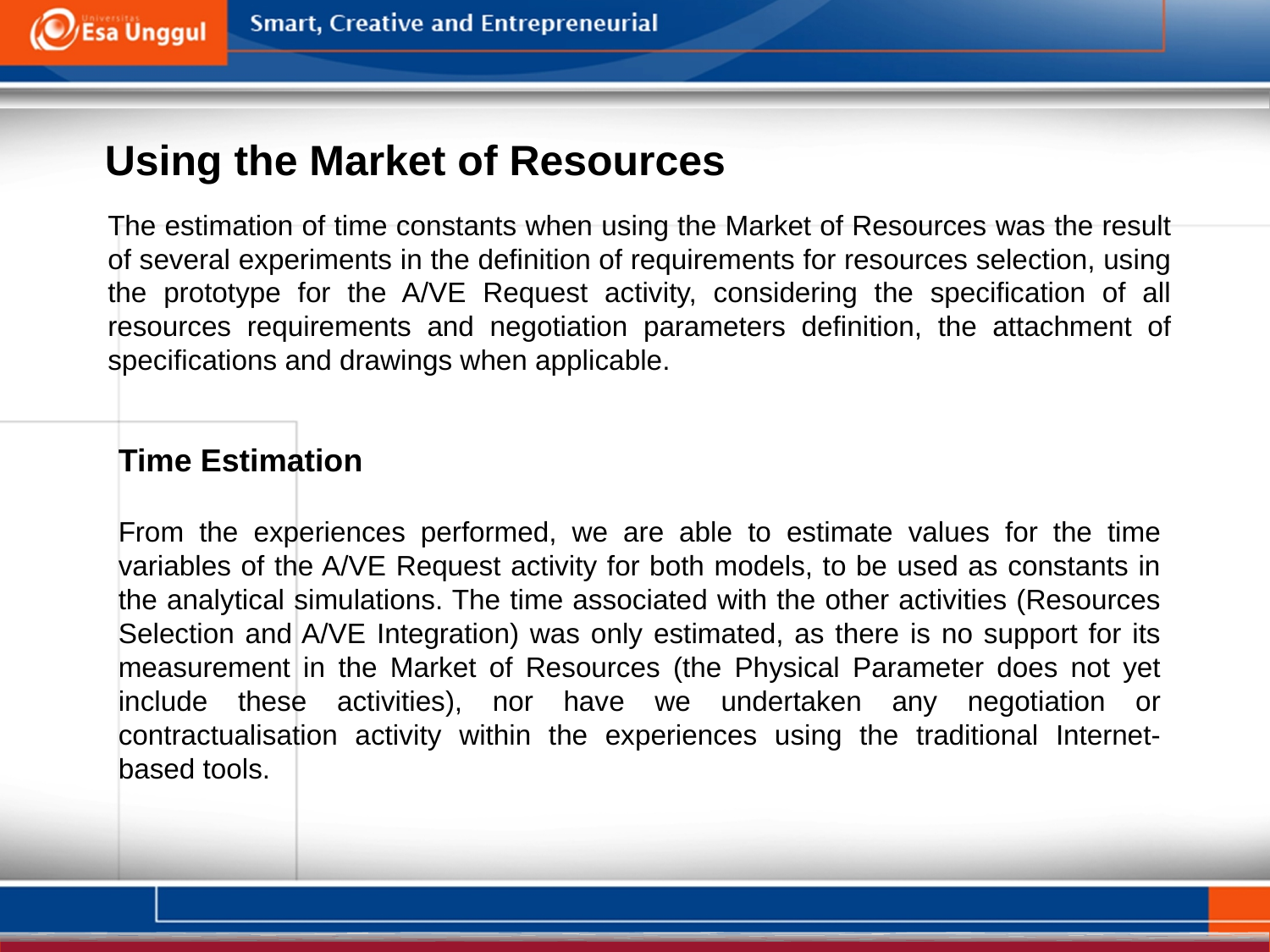

Using the Market of Resources
The estimation of time constants when using the Market of Resources was the result of several experiments in the definition of requirements for resources selection, using the prototype for the A/VE Request activity, considering the specification of all resources requirements and negotiation parameters definition, the attachment of specifications and drawings when applicable.
Time Estimation
From the experiences performed, we are able to estimate values for the time variables of the A/VE Request activity for both models, to be used as constants in the analytical simulations. The time associated with the other activities (Resources Selection and A/VE Integration) was only estimated, as there is no support for its measurement in the Market of Resources (the Physical Parameter does not yet include these activities), nor have we undertaken any negotiation or contractualisation activity within the experiences using the traditional Internet- based tools.